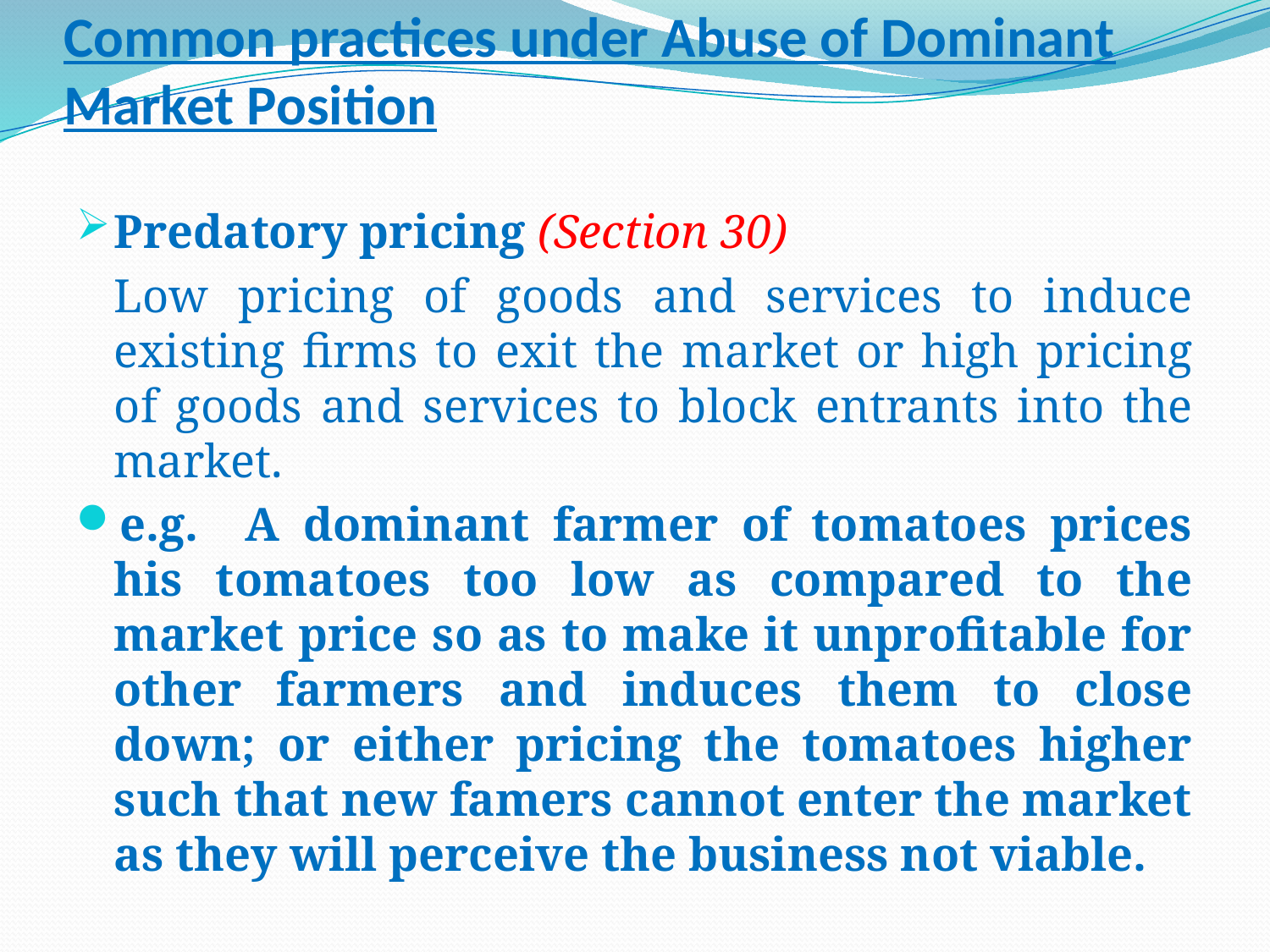

# Common practices under Abuse of Dominant Market Position
Predatory pricing (Section 30)
	Low pricing of goods and services to induce existing firms to exit the market or high pricing of goods and services to block entrants into the market.
e.g.  A dominant farmer of tomatoes prices his tomatoes too low as compared to the market price so as to make it unprofitable for other farmers and induces them to close down; or either pricing the tomatoes higher such that new famers cannot enter the market as they will perceive the business not viable.